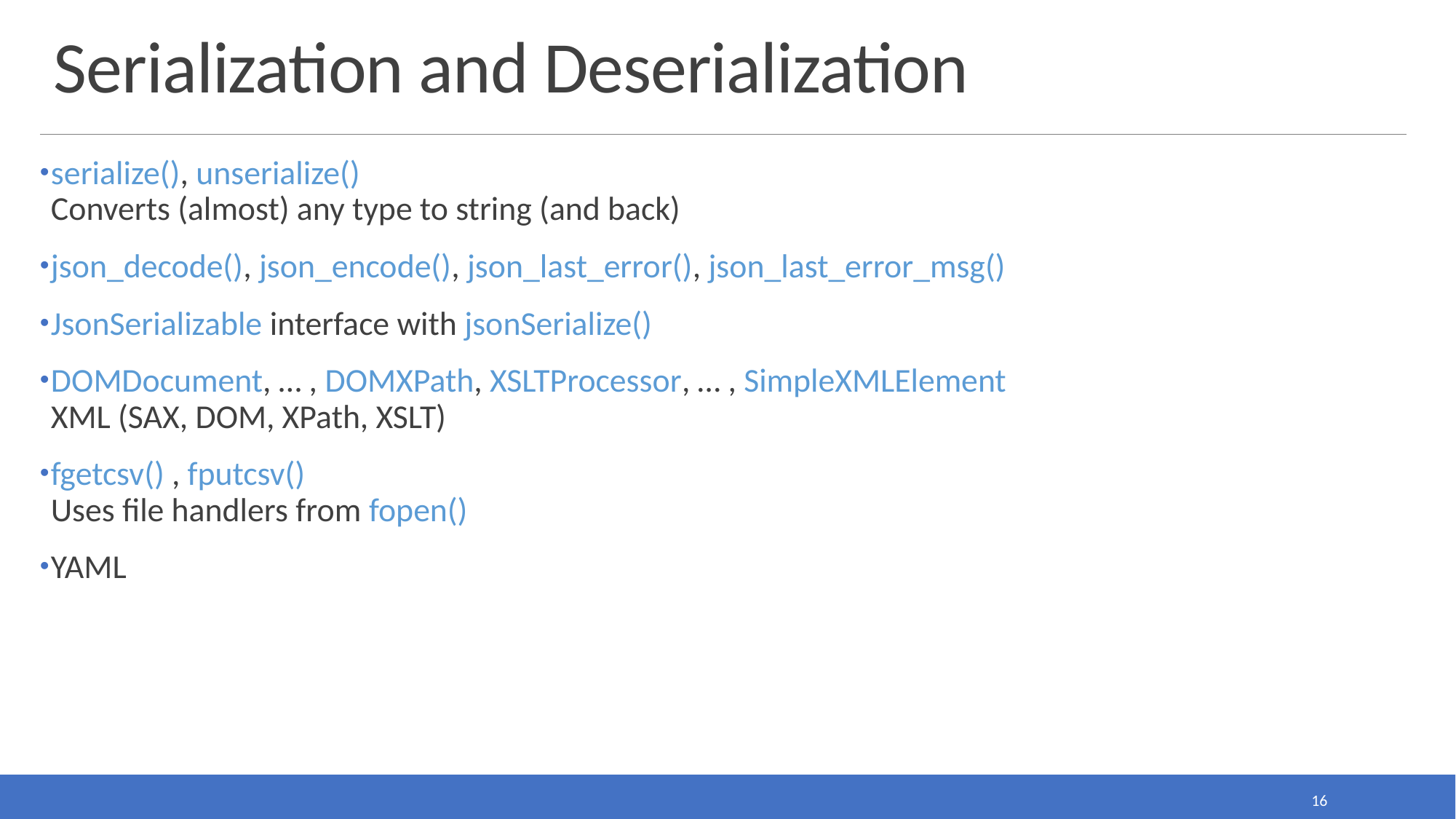

# Serialization and Deserialization
serialize(), unserialize()
Converts (almost) any type to string (and back)
json_decode(), json_encode(), json_last_error(), json_last_error_msg()
JsonSerializable interface with jsonSerialize()
DOMDocument, … , DOMXPath, XSLTProcessor, … , SimpleXMLElement
XML (SAX, DOM, XPath, XSLT)
fgetcsv() , fputcsv()
Uses file handlers from fopen()
YAML

16